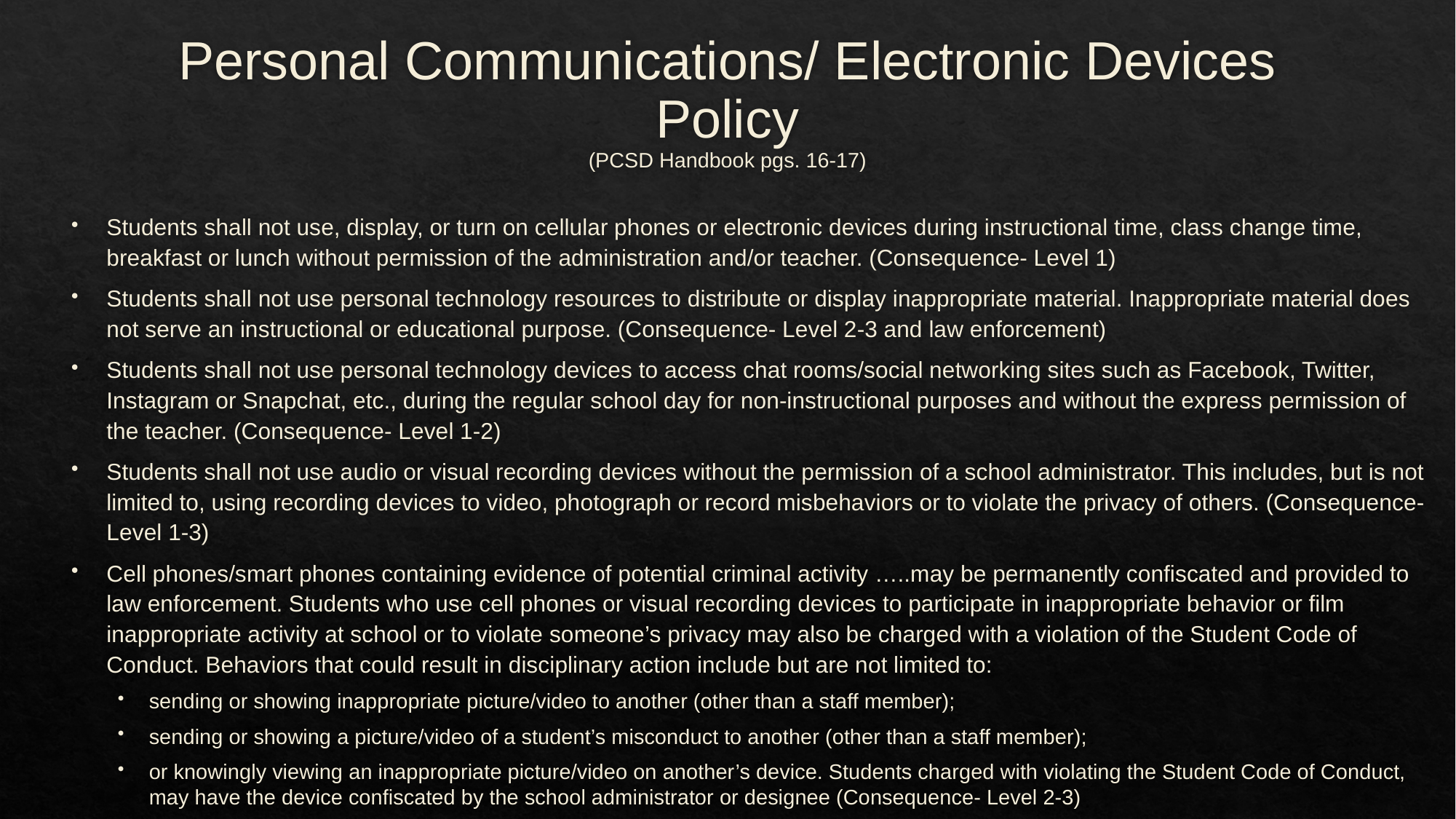

# Personal Communications/ Electronic Devices Policy (PCSD Handbook pgs. 16-17)
Students shall not use, display, or turn on cellular phones or electronic devices during instructional time, class change time, breakfast or lunch without permission of the administration and/or teacher. (Consequence- Level 1)
Students shall not use personal technology resources to distribute or display inappropriate material. Inappropriate material does not serve an instructional or educational purpose. (Consequence- Level 2-3 and law enforcement)
Students shall not use personal technology devices to access chat rooms/social networking sites such as Facebook, Twitter, Instagram or Snapchat, etc., during the regular school day for non-instructional purposes and without the express permission of the teacher. (Consequence- Level 1-2)
Students shall not use audio or visual recording devices without the permission of a school administrator. This includes, but is not limited to, using recording devices to video, photograph or record misbehaviors or to violate the privacy of others. (Consequence- Level 1-3)
Cell phones/smart phones containing evidence of potential criminal activity …..may be permanently confiscated and provided to law enforcement. Students who use cell phones or visual recording devices to participate in inappropriate behavior or film inappropriate activity at school or to violate someone’s privacy may also be charged with a violation of the Student Code of Conduct. Behaviors that could result in disciplinary action include but are not limited to:
sending or showing inappropriate picture/video to another (other than a staff member);
sending or showing a picture/video of a student’s misconduct to another (other than a staff member);
or knowingly viewing an inappropriate picture/video on another’s device. Students charged with violating the Student Code of Conduct, may have the device confiscated by the school administrator or designee (Consequence- Level 2-3)